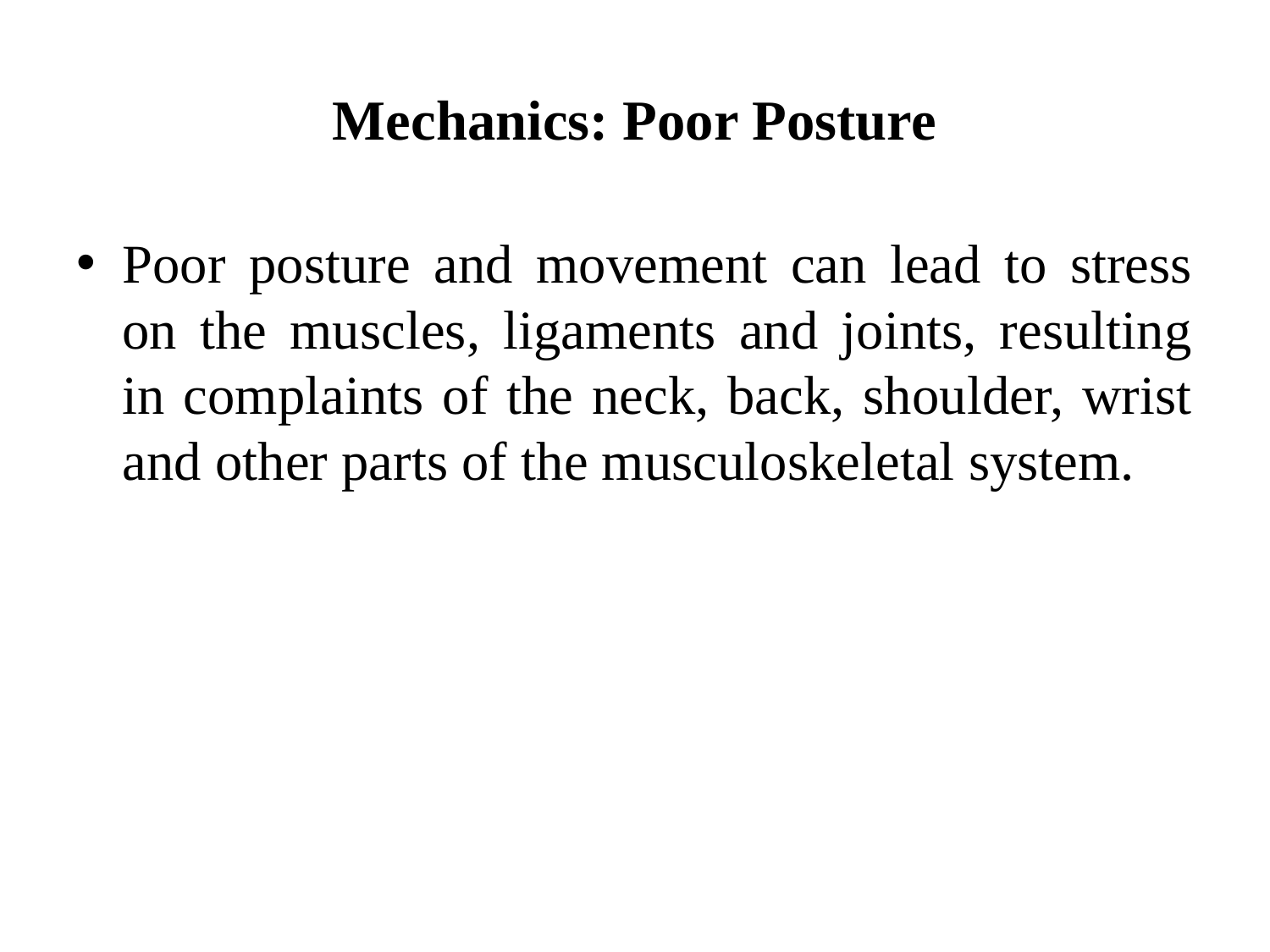

# Mechanics: Poor Posture
Poor posture and movement can lead to stress on the muscles, ligaments and joints, resulting in complaints of the neck, back, shoulder, wrist and other parts of the musculoskeletal system.